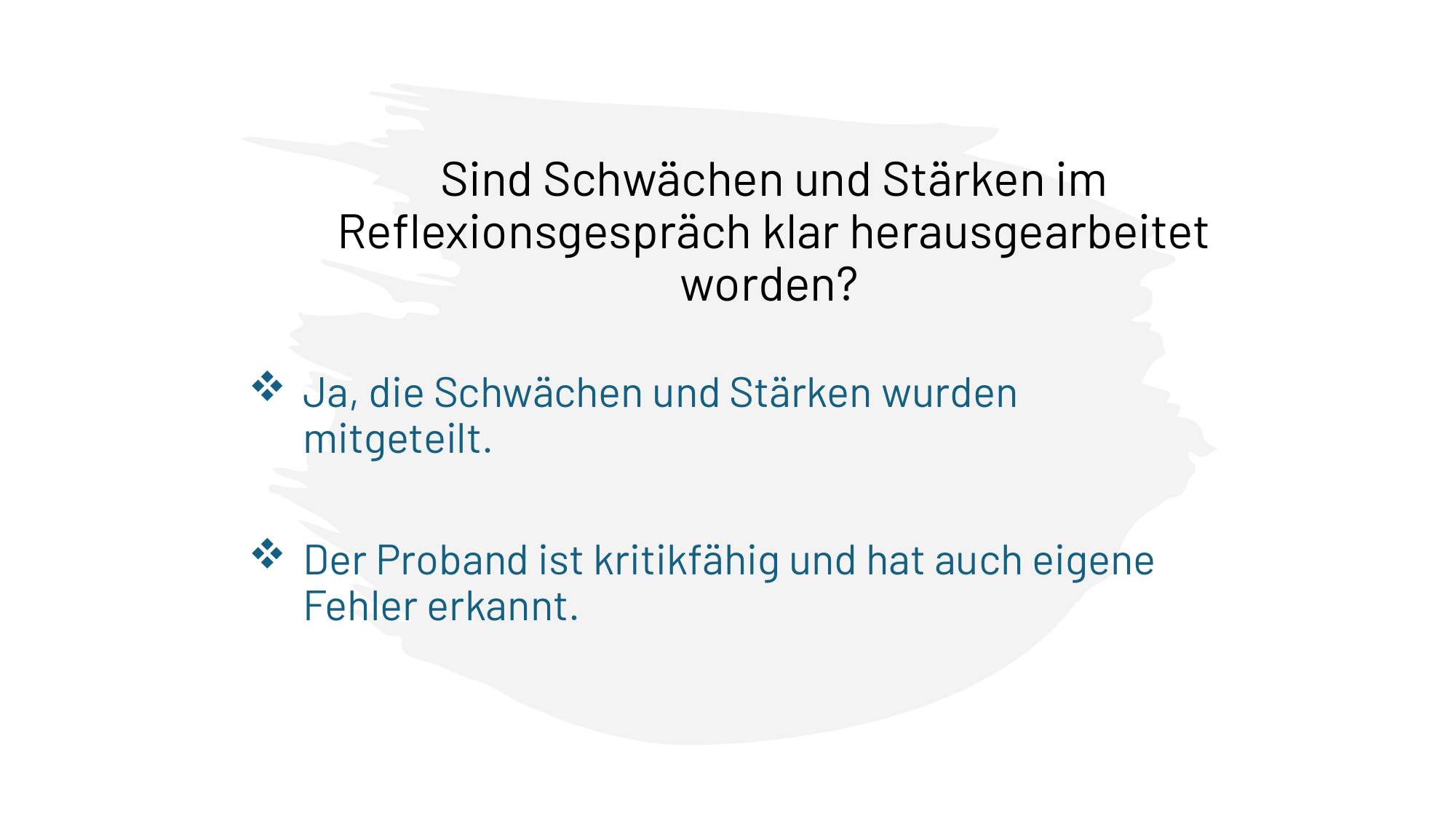

# Sind Schwächen und Stärken im Reflexionsgespräch klar herausgearbeitet worden?
Ja, die Schwächen und Stärken wurden mitgeteilt.

Der Proband ist kritikfähig und hat auch eigene Fehler erkannt.